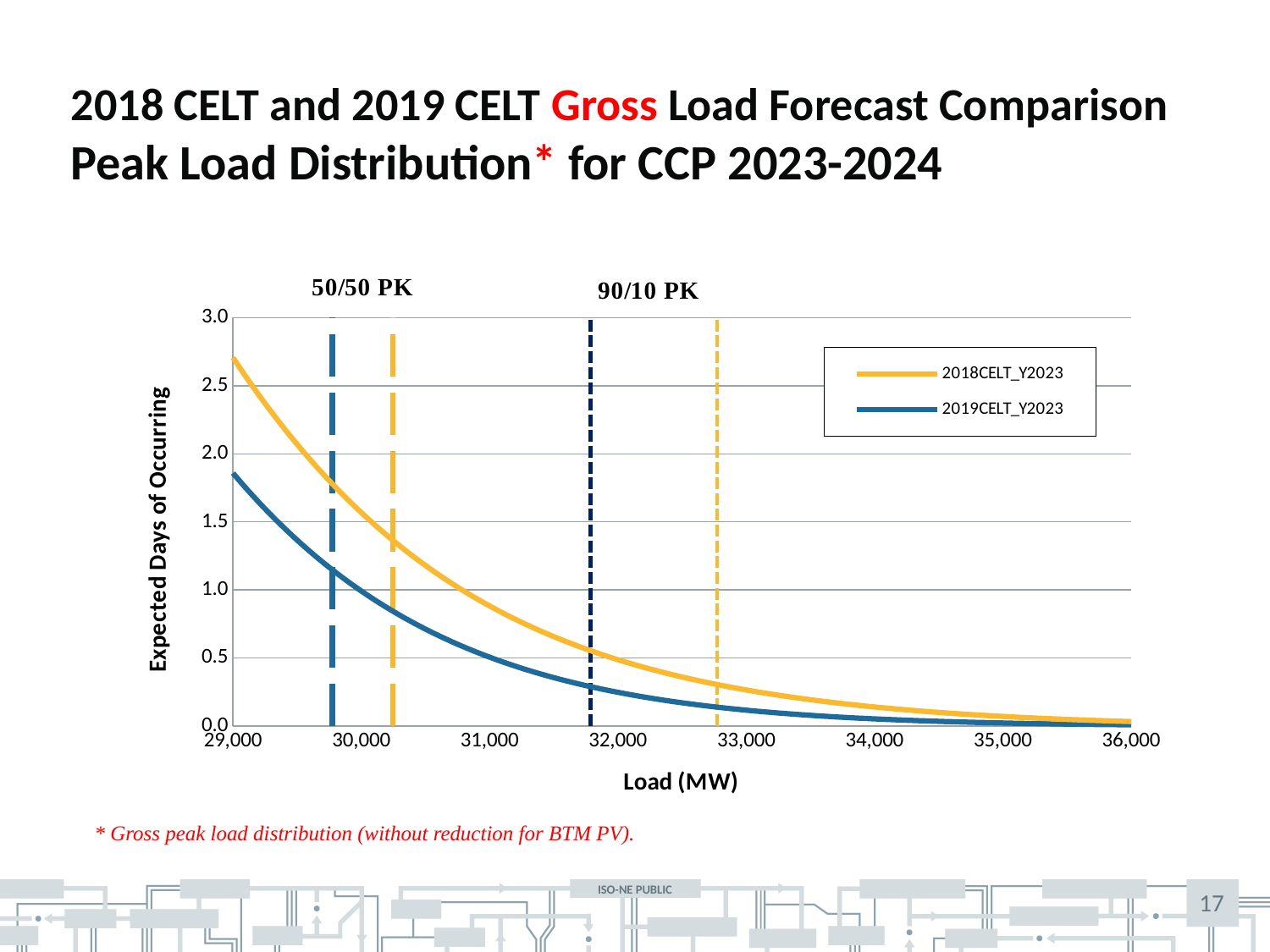

2018 CELT and 2019 CELT Gross Load Forecast Comparison Peak Load Distribution* for CCP 2023-2024

### Chart

| Category |  |  |  |  |  |  |
|---|---|---|---|---|---|---|
* Gross peak load distribution (without reduction for BTM PV).
17